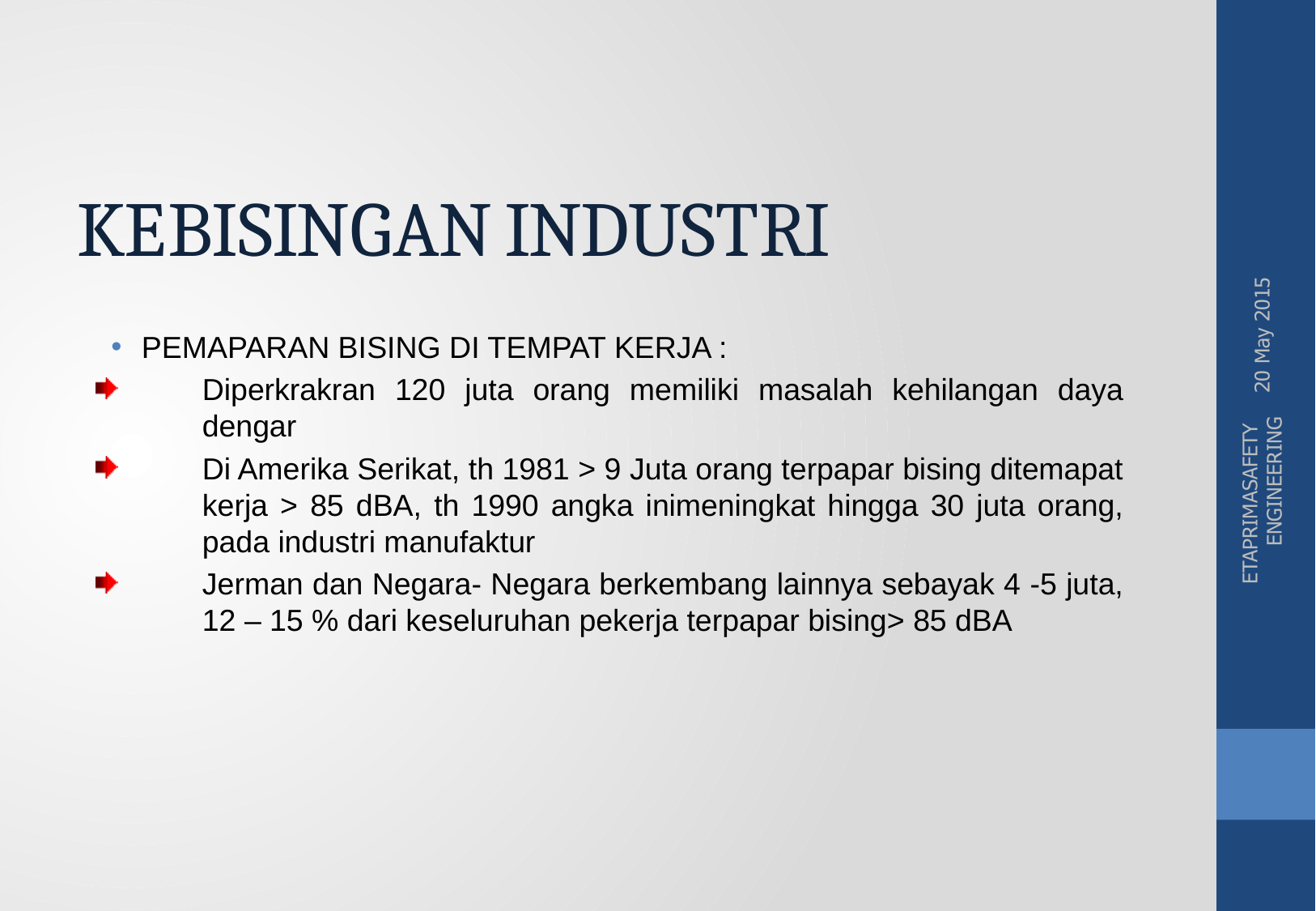

KEBISINGAN INDUSTRI
20 May 2015
PEMAPARAN BISING DI TEMPAT KERJA :
Diperkrakran 120 juta orang memiliki masalah kehilangan daya dengar
Di Amerika Serikat, th 1981 > 9 Juta orang terpapar bising ditemapat kerja > 85 dBA, th 1990 angka inimeningkat hingga 30 juta orang, pada industri manufaktur
Jerman dan Negara- Negara berkembang lainnya sebayak 4 -5 juta, 12 – 15 % dari keseluruhan pekerja terpapar bising> 85 dBA
ETAPRIMASAFETY  ENGINEERING